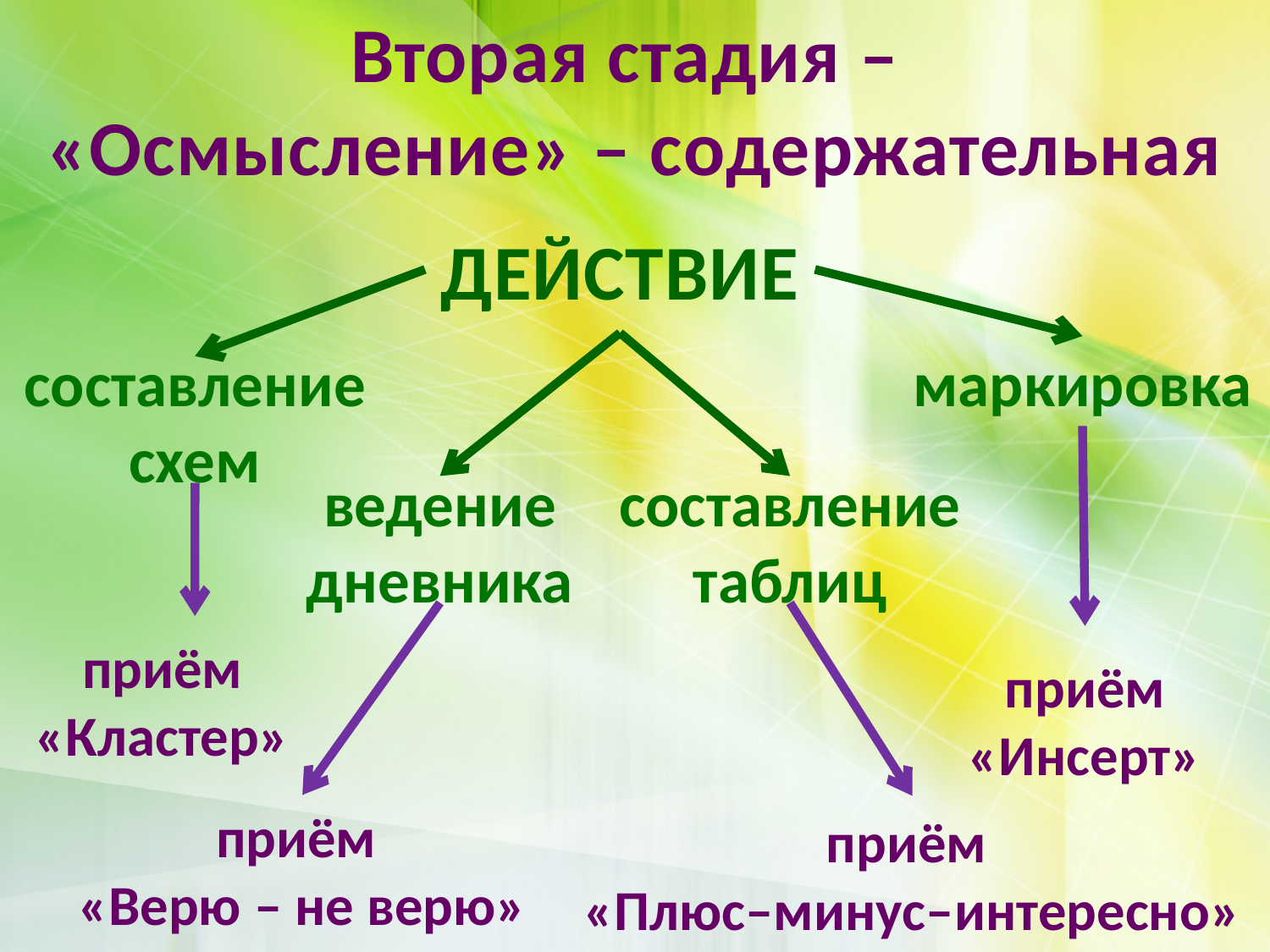

# Вторая стадия – «Осмысление» – содержательная
ДЕЙСТВИЕ
маркировка
составление схем
ведение дневника
составление таблиц
приём «Кластер»
приём «Инсерт»
приём
«Верю – не верю»
приём
«Плюс–минус–интересно»